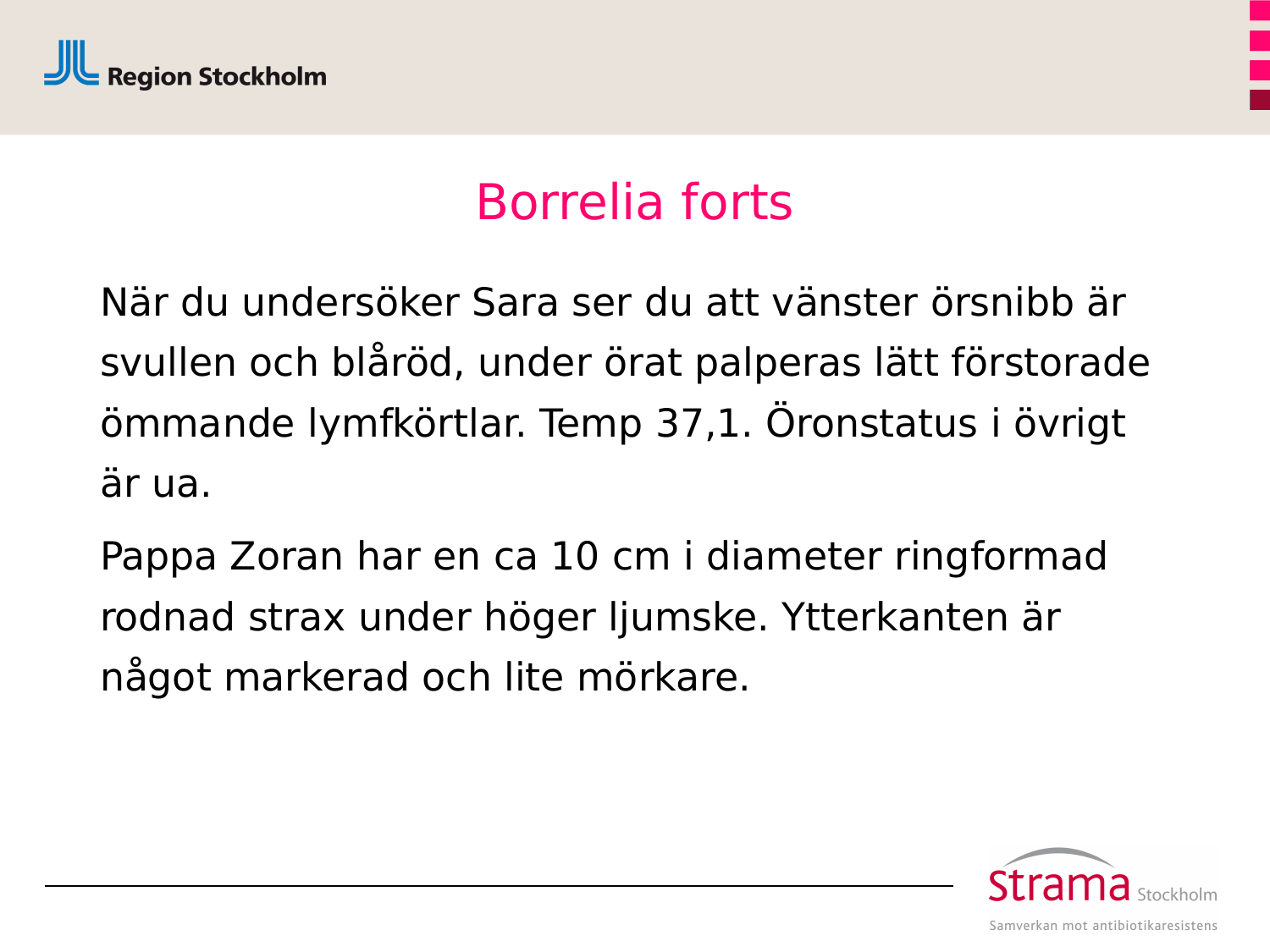

# Borrelia forts
När du undersöker Sara ser du att vänster örsnibb är svullen och blåröd, under örat palperas lätt förstorade ömmande lymfkörtlar. Temp 37,1. Öronstatus i övrigt är ua.
Pappa Zoran har en ca 10 cm i diameter ringformad rodnad strax under höger ljumske. Ytterkanten är något markerad och lite mörkare.